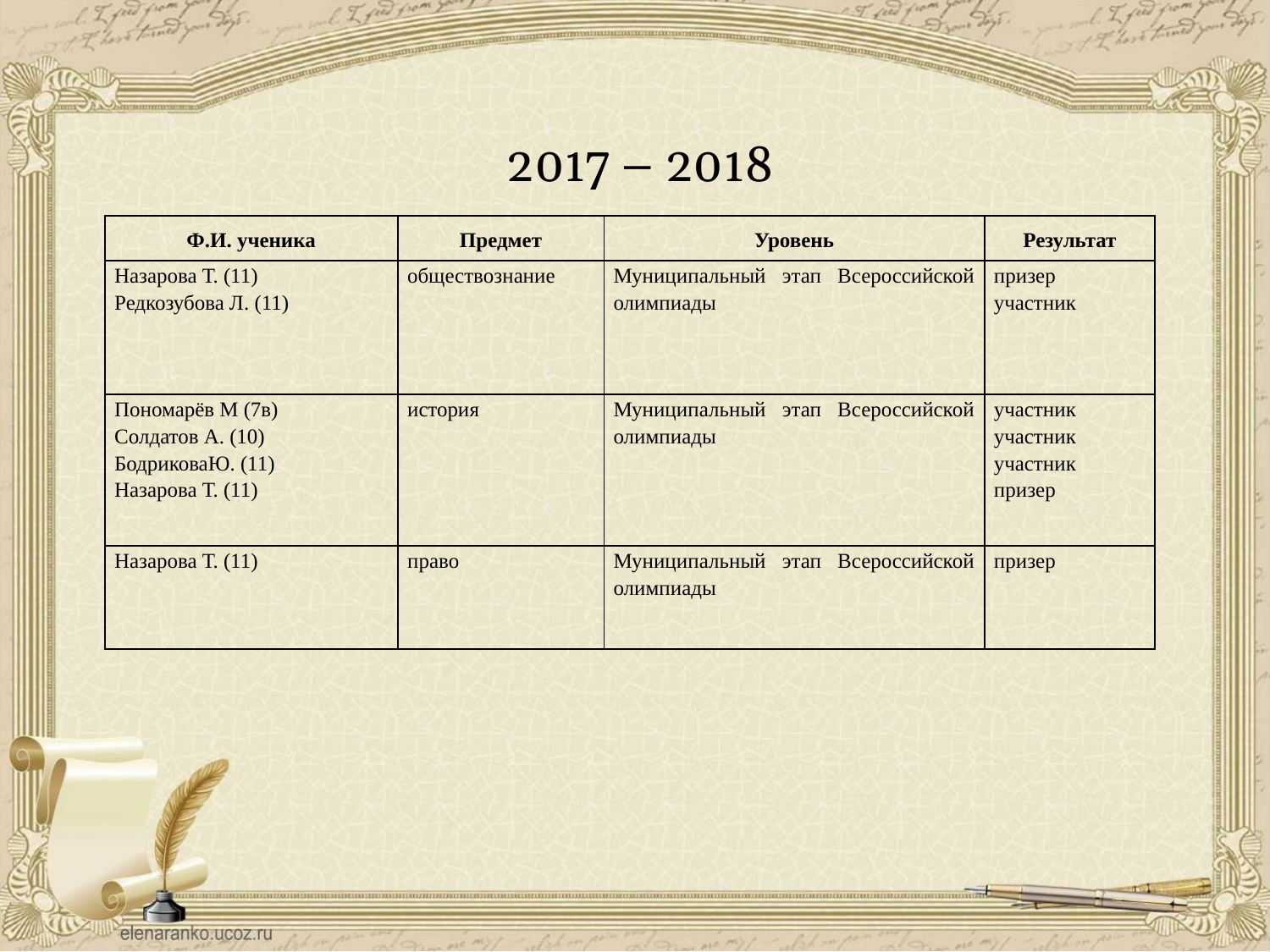

2017 – 2018

| Ф.И. ученика | Предмет | Уровень | Результат |
| --- | --- | --- | --- |
| Назарова Т. (11) Редкозубова Л. (11) | обществознание | Муниципальный этап Всероссийской олимпиады | призер участник |
| Пономарёв М (7в) Солдатов А. (10) БодриковаЮ. (11) Назарова Т. (11) | история | Муниципальный этап Всероссийской олимпиады | участник участник участник призер |
| Назарова Т. (11) | право | Муниципальный этап Всероссийской олимпиады | призер |